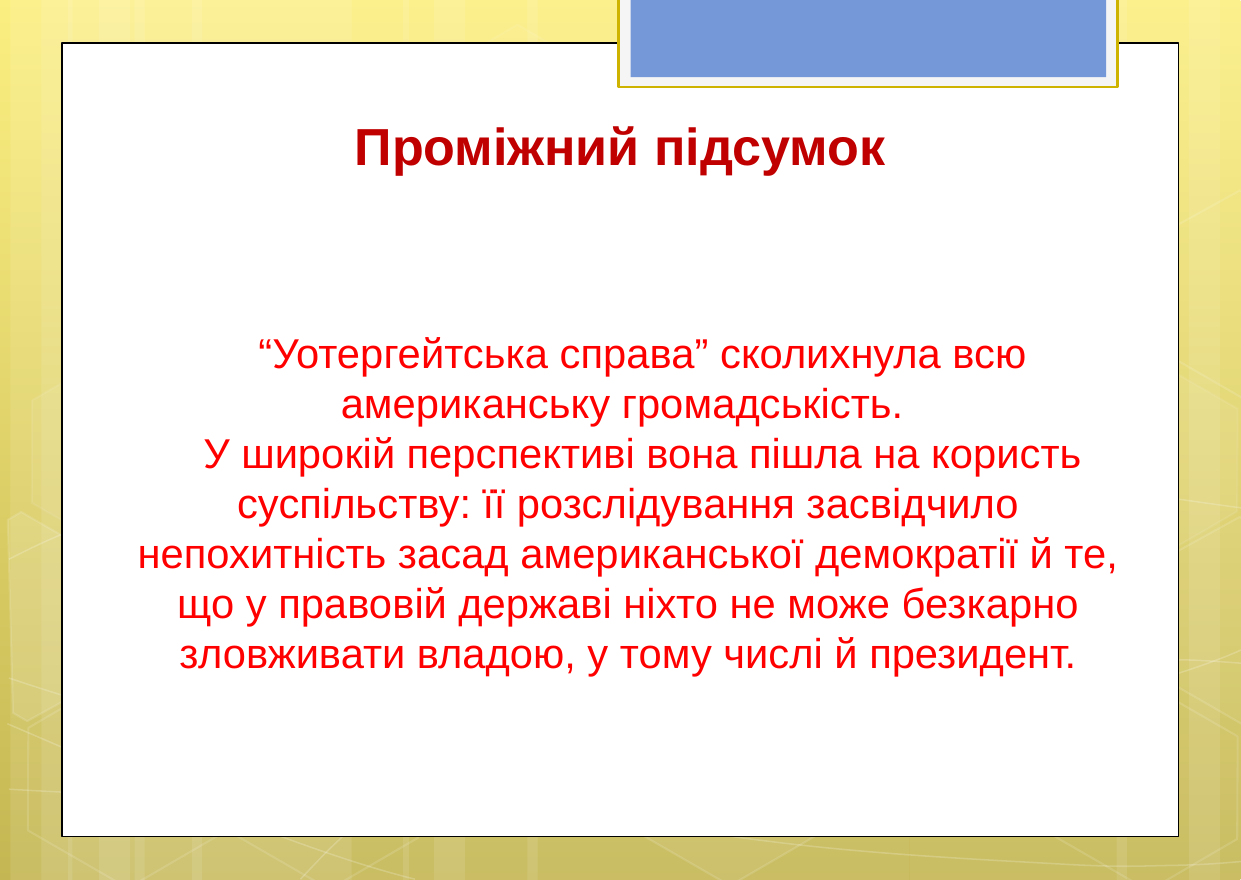

# Проміжний підсумок
“Уотергейтська справа” сколихнула всю американську громадськість.
У широкій перспективі вона пішла на користь суспільству: її розслідування засвідчило непохитність засад американської демократії й те, що у правовій державі ніхто не може безкарно зловживати владою, у тому числі й президент.